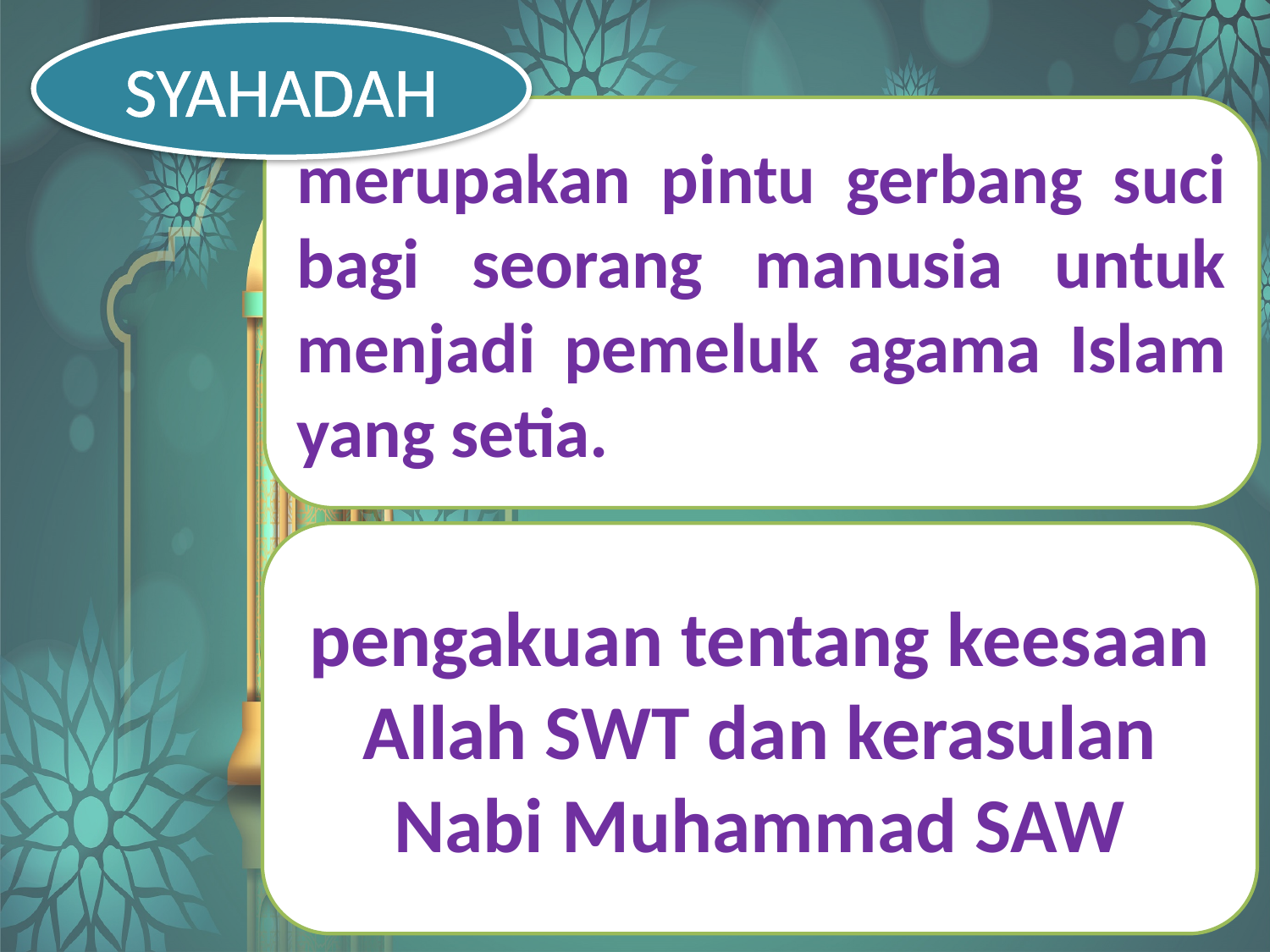

SYAHADAH
merupakan pintu gerbang suci bagi seorang manusia untuk menjadi pemeluk agama Islam yang setia.
pengakuan tentang keesaan Allah SWT dan kerasulan Nabi Muhammad SAW